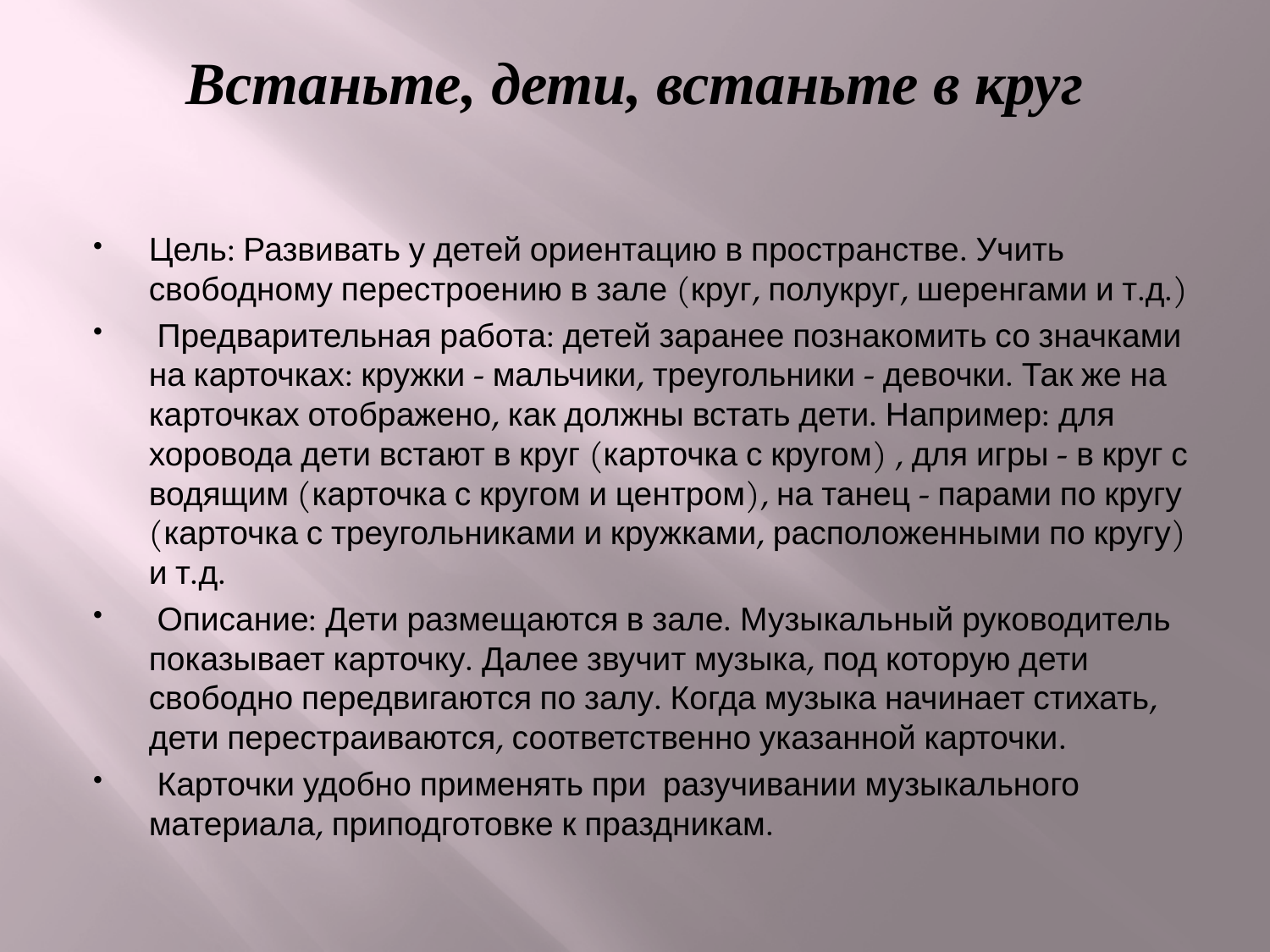

# Встаньте, дети, встаньте в круг
Цель: Развивать у детей ориентацию в пространстве. Учить свободному перестроению в зале (круг, полукруг, шеренгами и т.д.)
 Предварительная работа: детей заранее познакомить со значками на карточках: кружки - мальчики, треугольники - девочки. Так же на карточках отображено, как должны встать дети. Например: для хоровода дети встают в круг (карточка с кругом) , для игры - в круг с водящим (карточка с кругом и центром), на танец - парами по кругу (карточка с треугольниками и кружками, расположенными по кругу) и т.д.
 Описание: Дети размещаются в зале. Музыкальный руководитель показывает карточку. Далее звучит музыка, под которую дети свободно передвигаются по залу. Когда музыка начинает стихать, дети перестраиваются, соответственно указанной карточки.
 Карточки удобно применять при  разучивании музыкального материала, приподготовке к праздникам.